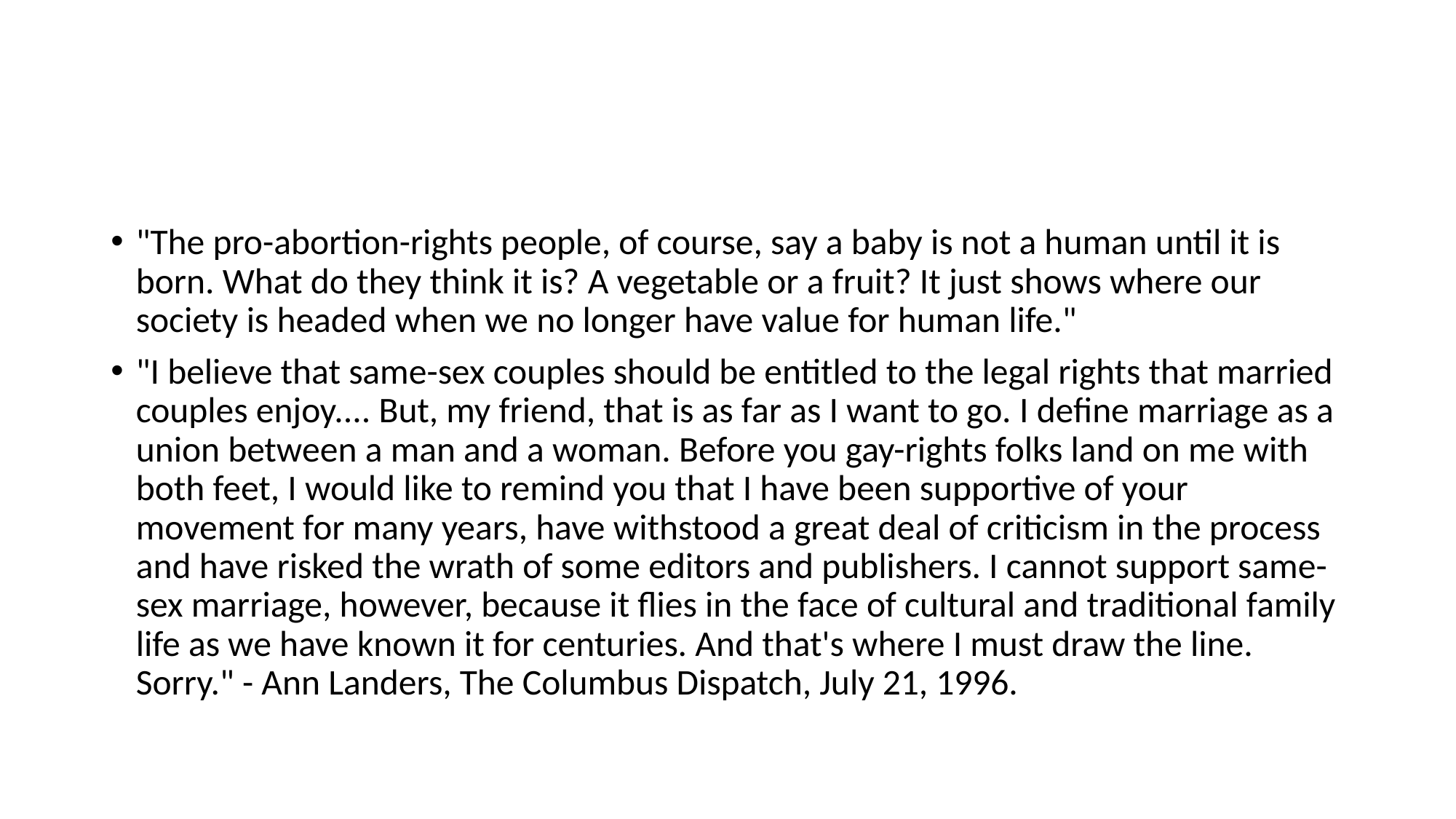

#
"The pro-abortion-rights people, of course, say a baby is not a human until it is born. What do they think it is? A vegetable or a fruit? It just shows where our society is headed when we no longer have value for human life."
"I believe that same-sex couples should be entitled to the legal rights that married couples enjoy.... But, my friend, that is as far as I want to go. I define marriage as a union between a man and a woman. Before you gay-rights folks land on me with both feet, I would like to remind you that I have been supportive of your movement for many years, have withstood a great deal of criticism in the process and have risked the wrath of some editors and publishers. I cannot support same-sex marriage, however, because it flies in the face of cultural and traditional family life as we have known it for centuries. And that's where I must draw the line. Sorry." - Ann Landers, The Columbus Dispatch, July 21, 1996.